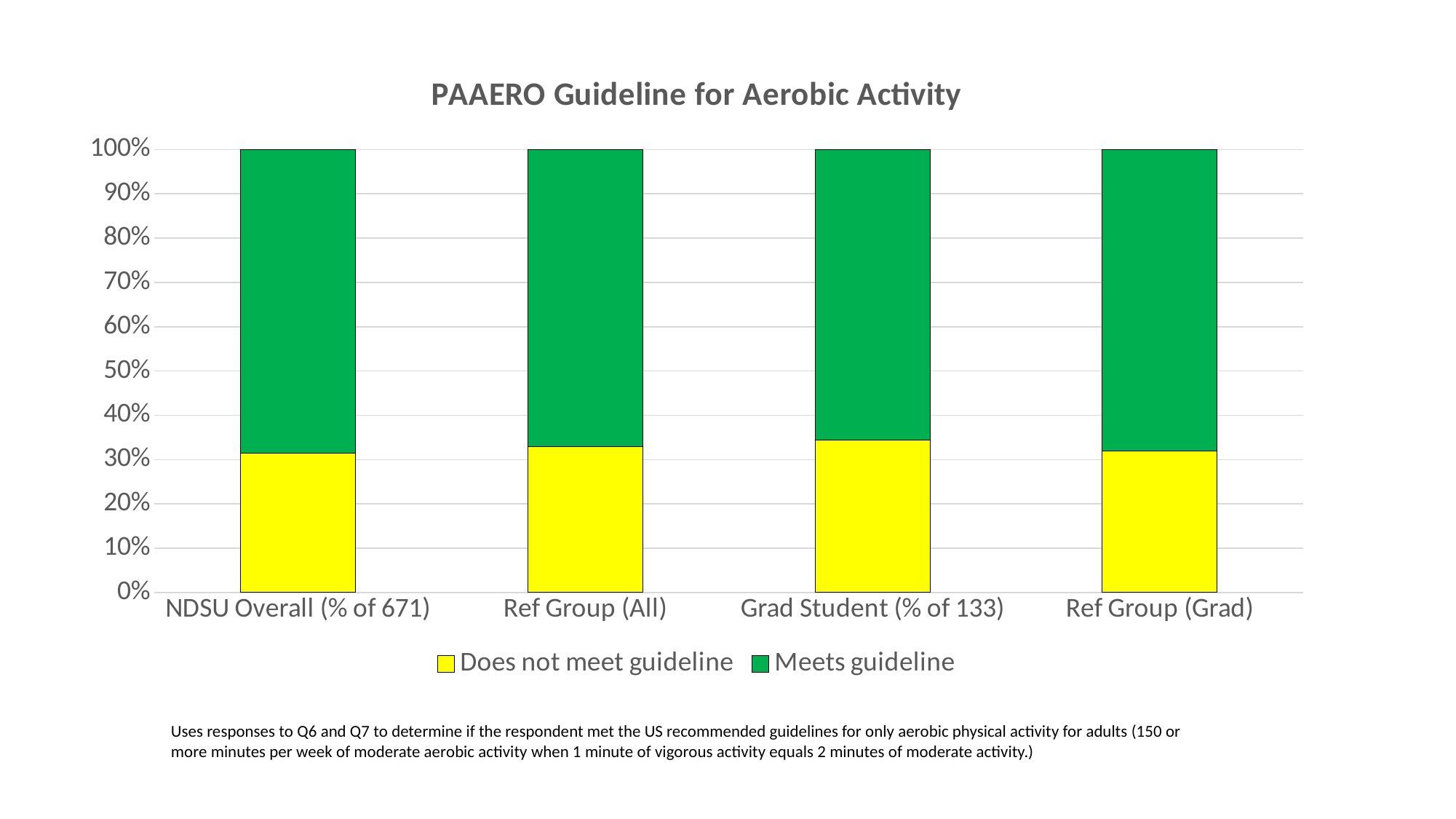

### Chart: PAAERO Guideline for Aerobic Activity

| Category | Does not meet guideline | Meets guideline |
|---|---|---|
| NDSU Overall (% of 671) | 31.5 | 68.5 |
| Ref Group (All) | 33.0 | 67.0 |
| Grad Student (% of 133) | 34.4 | 65.6 |
| Ref Group (Grad) | 31.9 | 68.1 |
Uses responses to Q6 and Q7 to determine if the respondent met the US recommended guidelines for only aerobic physical activity for adults (150 or more minutes per week of moderate aerobic activity when 1 minute of vigorous activity equals 2 minutes of moderate activity.)